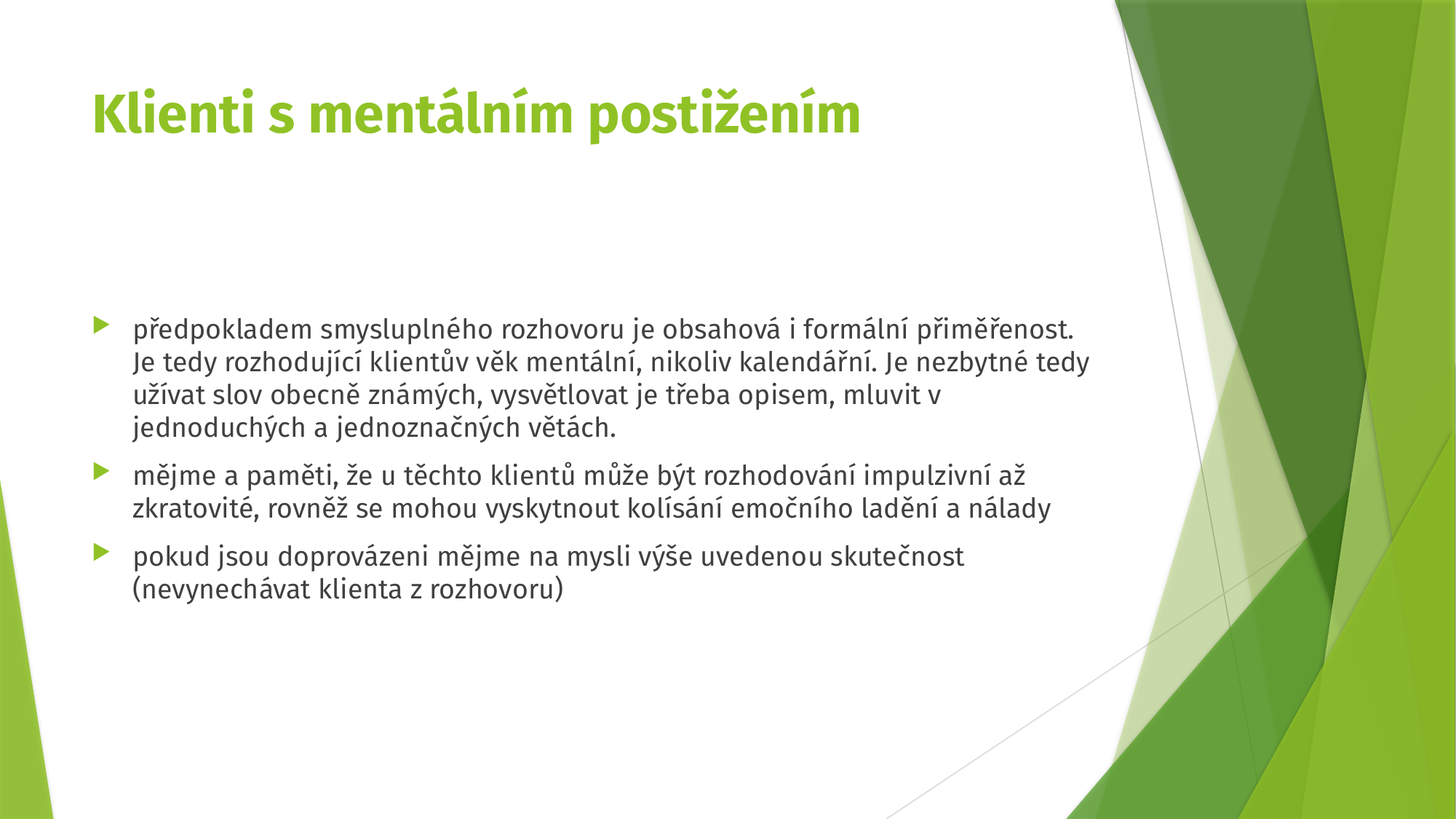

# Klienti s mentálním postižením

předpokladem smysluplného rozhovoru je obsahová i formální přiměřenost. Je tedy rozhodující klientův věk mentální, nikoliv kalendářní. Je nezbytné tedy užívat slov obecně známých, vysvětlovat je třeba opisem, mluvit v jednoduchých a jednoznačných větách.
mějme a paměti, že u těchto klientů může být rozhodování impulzivní až zkratovité, rovněž se mohou vyskytnout kolísání emočního ladění a nálady
pokud jsou doprovázeni mějme na mysli výše uvedenou skutečnost (nevynechávat klienta z rozhovoru)